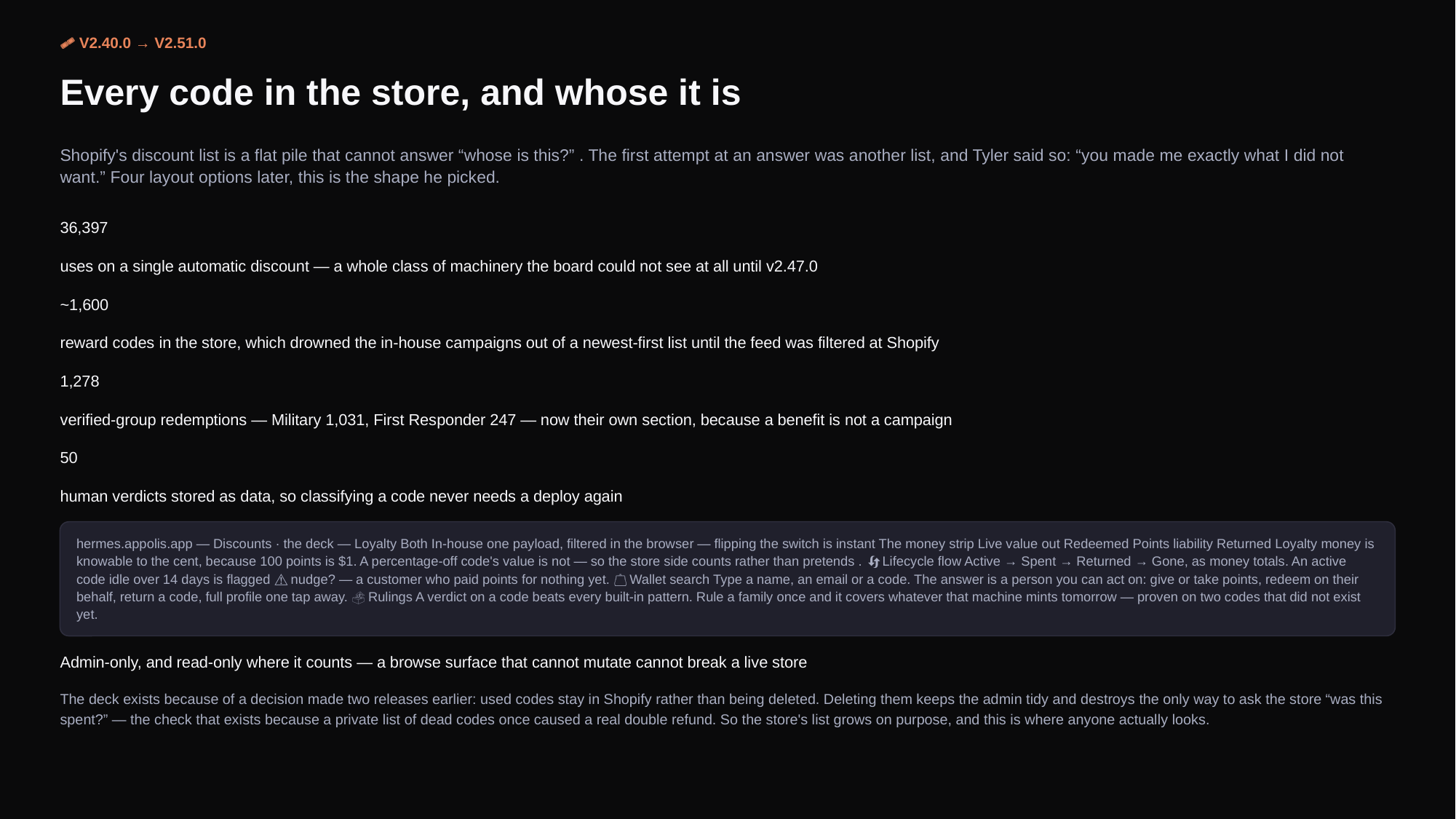

🎟 V2.40.0 → V2.51.0
Every code in the store, and whose it is
Shopify's discount list is a flat pile that cannot answer “whose is this?” . The first attempt at an answer was another list, and Tyler said so: “you made me exactly what I did not want.” Four layout options later, this is the shape he picked.
36,397
uses on a single automatic discount — a whole class of machinery the board could not see at all until v2.47.0
~1,600
reward codes in the store, which drowned the in-house campaigns out of a newest-first list until the feed was filtered at Shopify
1,278
verified-group redemptions — Military 1,031, First Responder 247 — now their own section, because a benefit is not a campaign
50
human verdicts stored as data, so classifying a code never needs a deploy again

hermes.appolis.app — Discounts · the deck — Loyalty Both In-house one payload, filtered in the browser — flipping the switch is instant The money strip Live value out Redeemed Points liability Returned Loyalty money is knowable to the cent, because 100 points is $1. A percentage-off code's value is not — so the store side counts rather than pretends . 🔄 Lifecycle flow Active → Spent → Returned → Gone, as money totals. An active code idle over 14 days is flagged ⚠ nudge? — a customer who paid points for nothing yet. 👛 Wallet search Type a name, an email or a code. The answer is a person you can act on: give or take points, redeem on their behalf, return a code, full profile one tap away. 🗳 Rulings A verdict on a code beats every built-in pattern. Rule a family once and it covers whatever that machine mints tomorrow — proven on two codes that did not exist yet.
Admin-only, and read-only where it counts — a browse surface that cannot mutate cannot break a live store
The deck exists because of a decision made two releases earlier: used codes stay in Shopify rather than being deleted. Deleting them keeps the admin tidy and destroys the only way to ask the store “was this spent?” — the check that exists because a private list of dead codes once caused a real double refund. So the store's list grows on purpose, and this is where anyone actually looks.